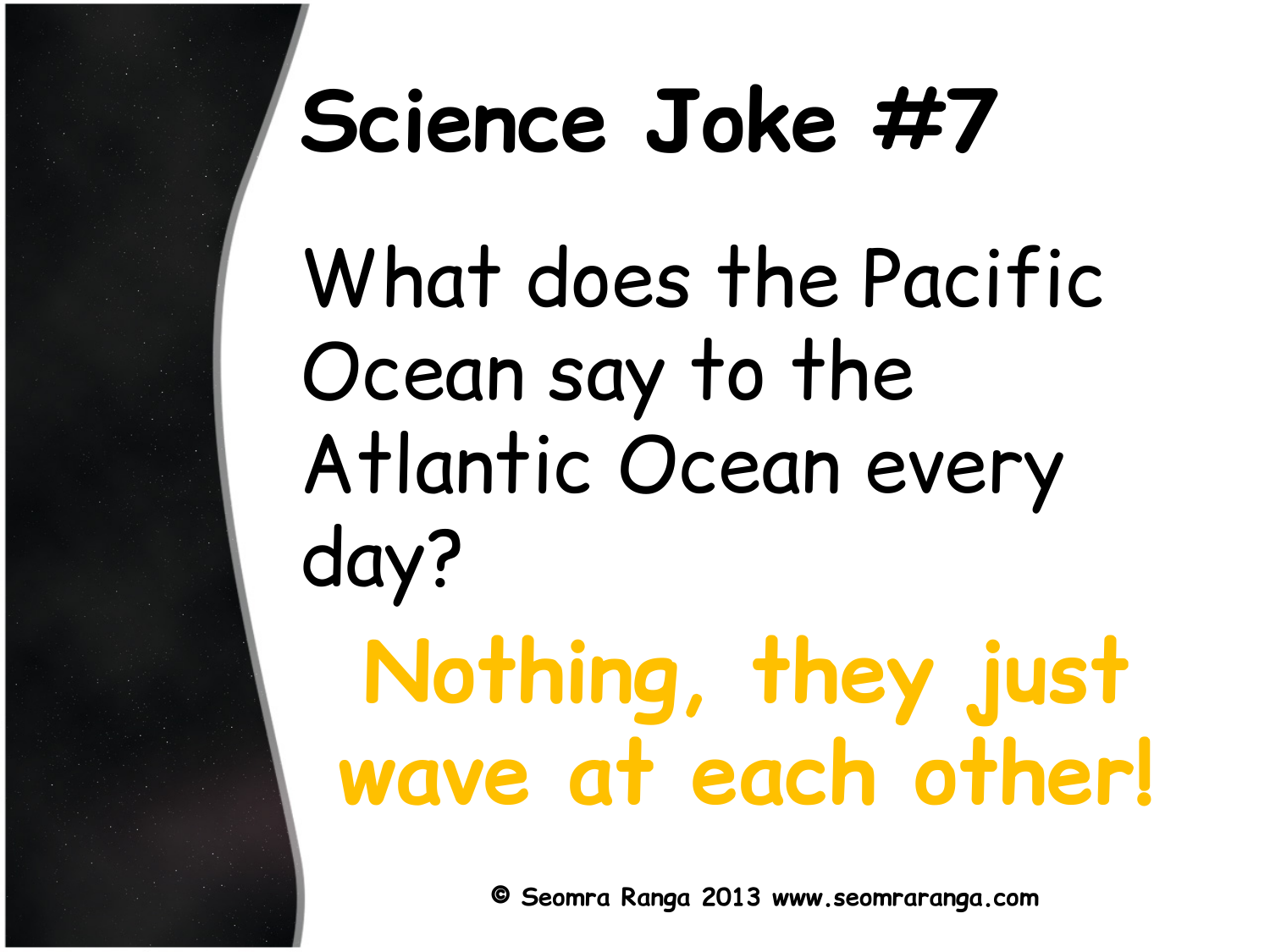

# Science Joke #7
What does the Pacific Ocean say to the Atlantic Ocean every day?
Nothing, they just wave at each other!
© Seomra Ranga 2013 www.seomraranga.com